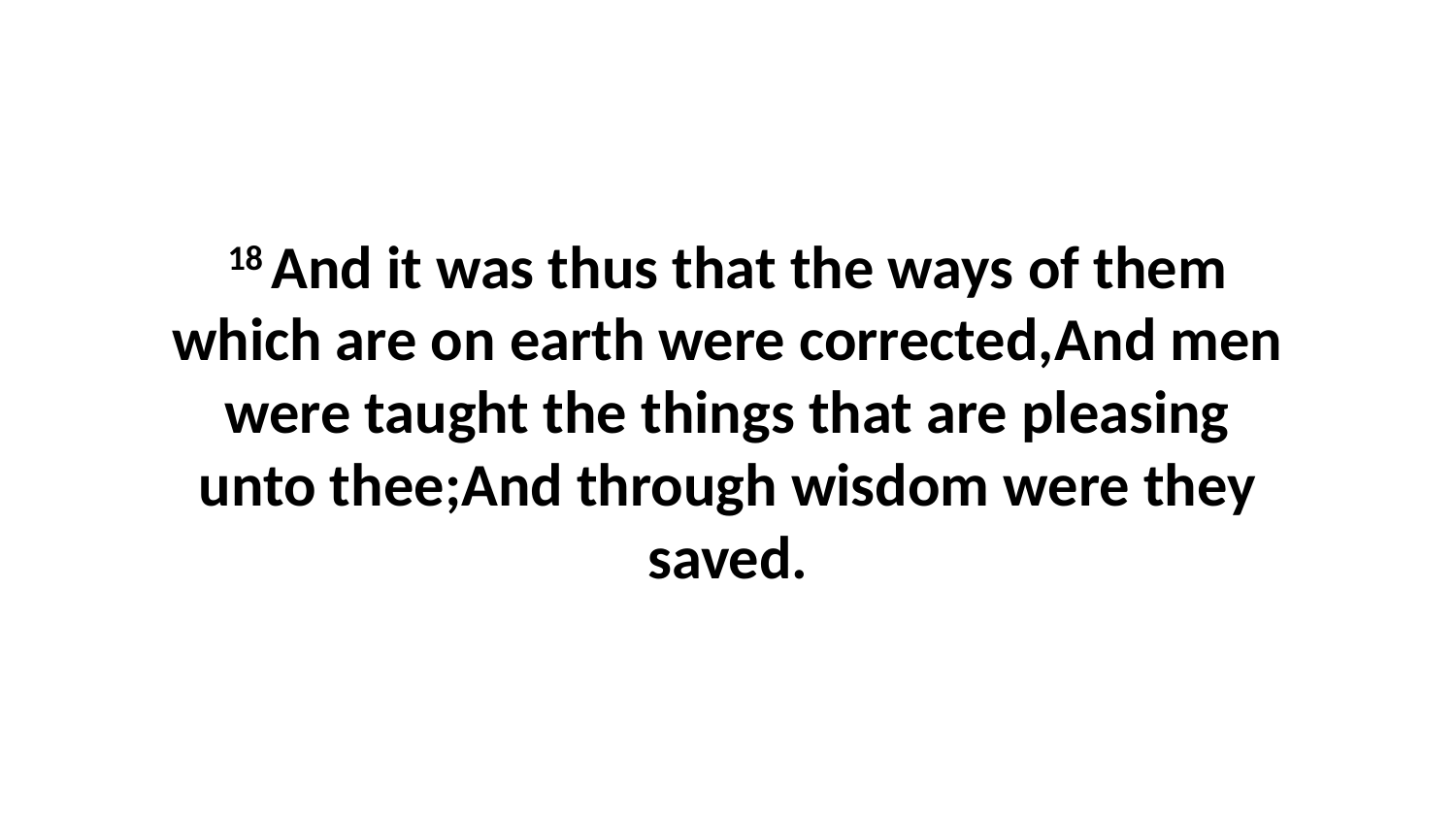

18 And it was thus that the ways of them which are on earth were corrected,And men were taught the things that are pleasing unto thee;And through wisdom were they saved.